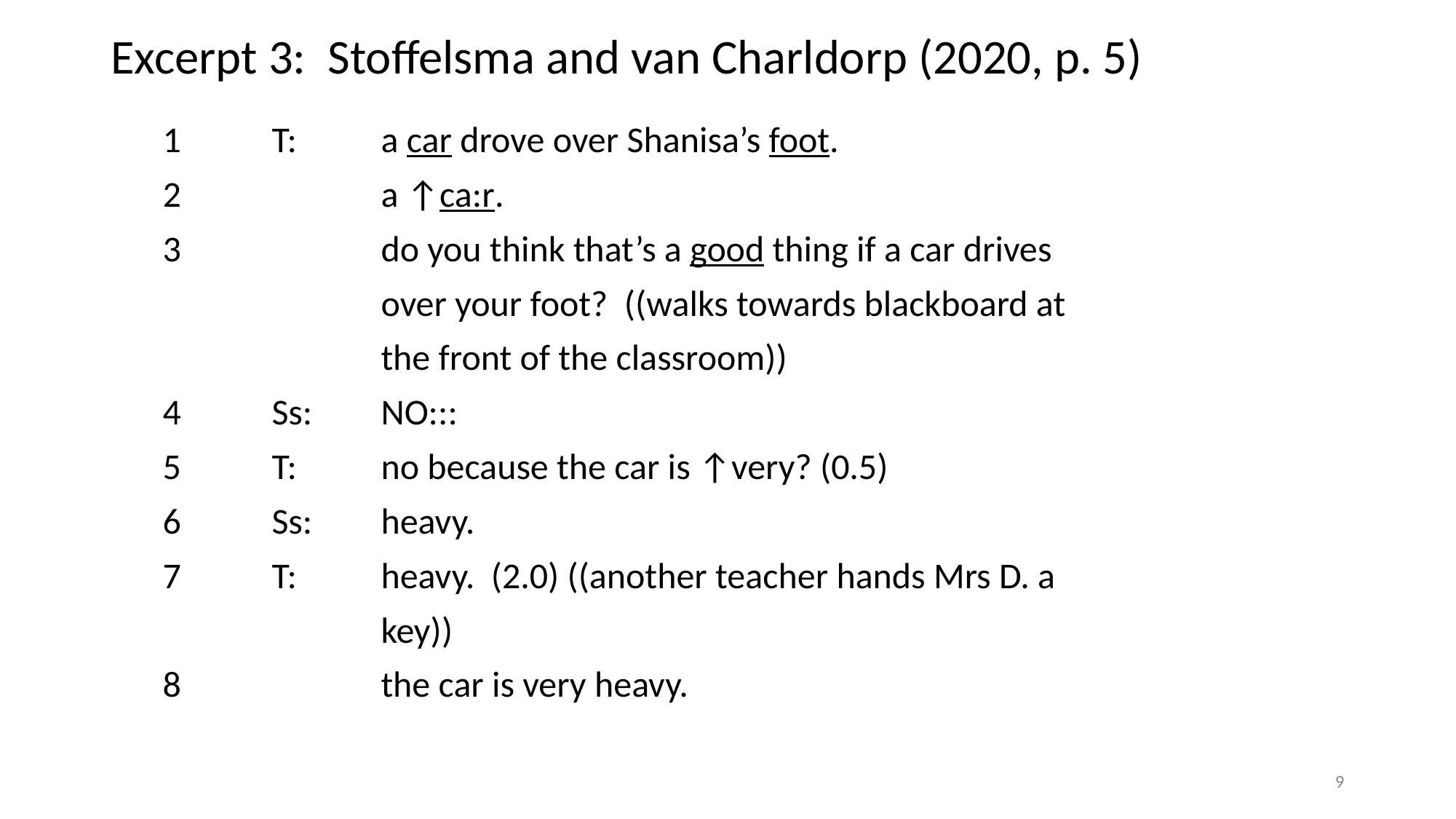

# Excerpt 3:  Stoffelsma and van Charldorp (2020, p. 5)
1	T:	a car drove over Shanisa’s foot.
2		a ↑ca:r.
3		do you think that’s a good thing if a car drives
		over your foot?  ((walks towards blackboard at
		the front of the classroom))
4	Ss:	NO:::
5	T:	no because the car is ↑very? (0.5)
6	Ss:	heavy.
7	T:	heavy.  (2.0) ((another teacher hands Mrs D. a
		key))
8		the car is very heavy.

9